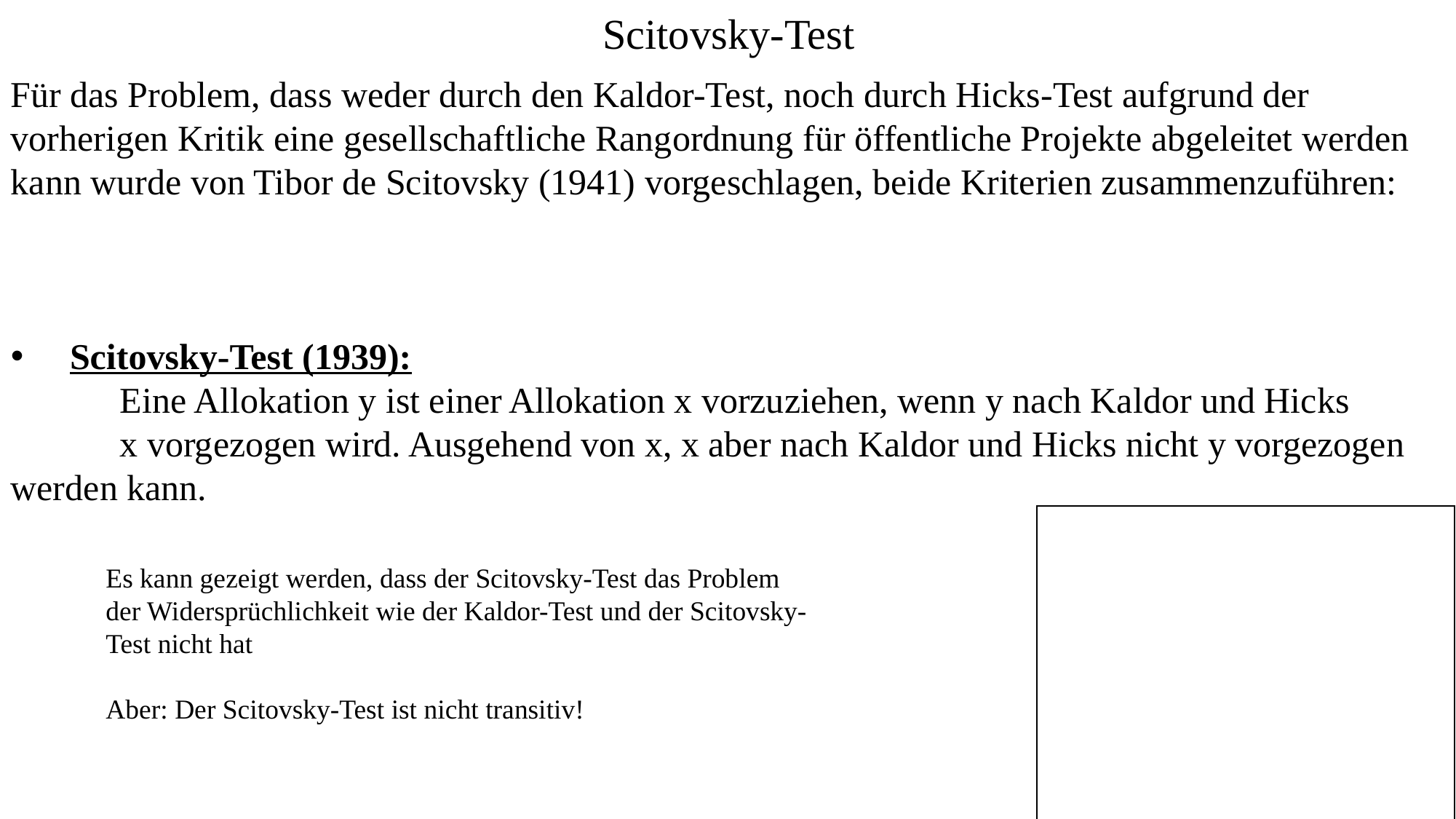

Scitovsky-Test
Für das Problem, dass weder durch den Kaldor-Test, noch durch Hicks-Test aufgrund der vorherigen Kritik eine gesellschaftliche Rangordnung für öffentliche Projekte abgeleitet werden kann wurde von Tibor de Scitovsky (1941) vorgeschlagen, beide Kriterien zusammenzuführen:

  Scitovsky-Test (1939):
	Eine Allokation y ist einer Allokation x vorzuziehen, wenn y nach Kaldor und Hicks
	x vorgezogen wird. Ausgehend von x, x aber nach Kaldor und Hicks nicht y vorgezogen 	werden kann.

Es kann gezeigt werden, dass der Scitovsky-Test das Problem der Widersprüchlichkeit wie der Kaldor-Test und der Scitovsky-Test nicht hat

Aber: Der Scitovsky-Test ist nicht transitiv!